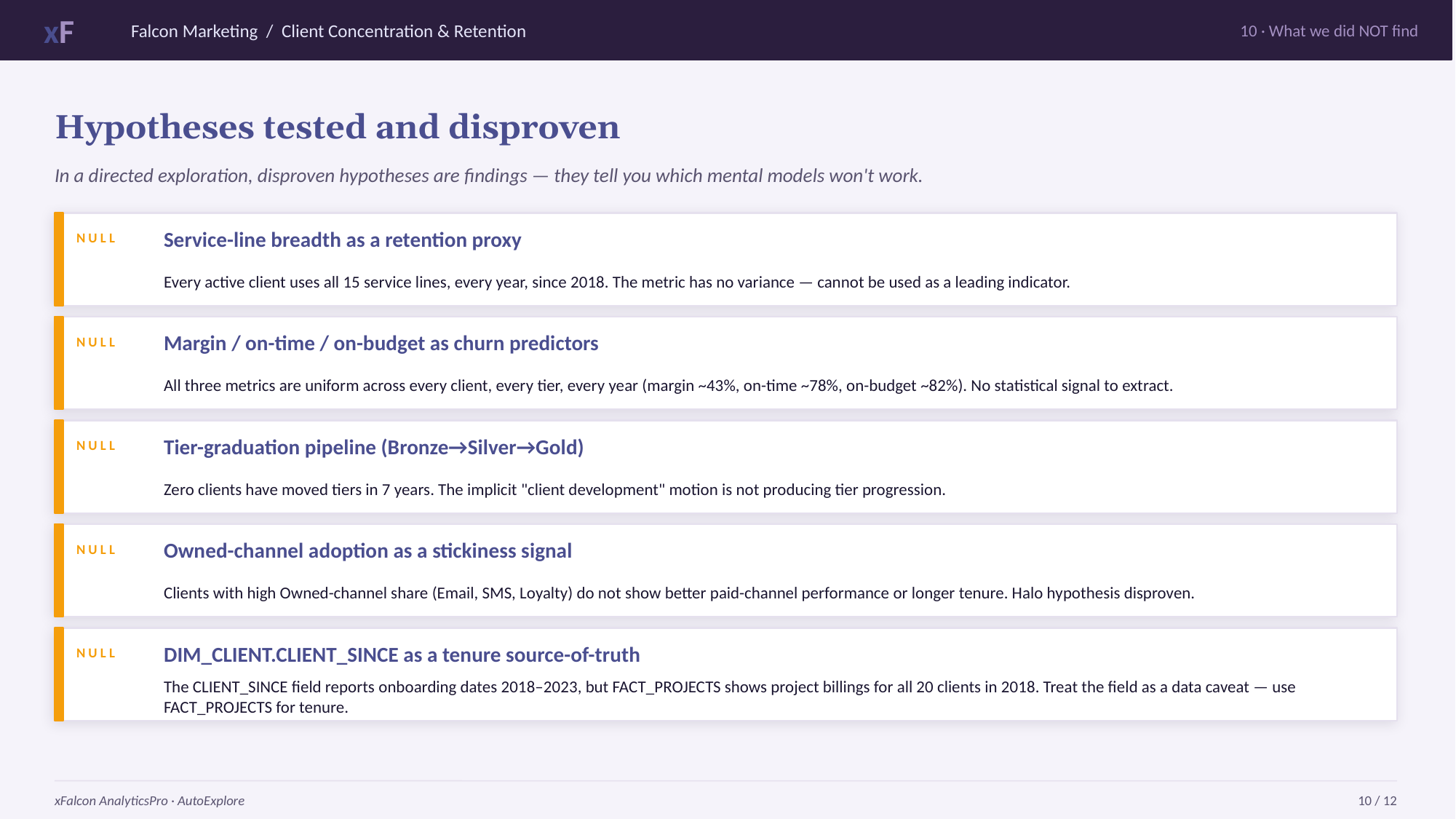

xF
Falcon Marketing  /  Client Concentration & Retention
10 · What we did NOT find
Hypotheses tested and disproven
In a directed exploration, disproven hypotheses are findings — they tell you which mental models won't work.

Service-line breadth as a retention proxy
NULL
Every active client uses all 15 service lines, every year, since 2018. The metric has no variance — cannot be used as a leading indicator.

Margin / on-time / on-budget as churn predictors
NULL
All three metrics are uniform across every client, every tier, every year (margin ~43%, on-time ~78%, on-budget ~82%). No statistical signal to extract.

Tier-graduation pipeline (Bronze→Silver→Gold)
NULL
Zero clients have moved tiers in 7 years. The implicit "client development" motion is not producing tier progression.

Owned-channel adoption as a stickiness signal
NULL
Clients with high Owned-channel share (Email, SMS, Loyalty) do not show better paid-channel performance or longer tenure. Halo hypothesis disproven.

DIM_CLIENT.CLIENT_SINCE as a tenure source-of-truth
NULL
The CLIENT_SINCE field reports onboarding dates 2018–2023, but FACT_PROJECTS shows project billings for all 20 clients in 2018. Treat the field as a data caveat — use FACT_PROJECTS for tenure.

xFalcon AnalyticsPro · AutoExplore
10 / 12